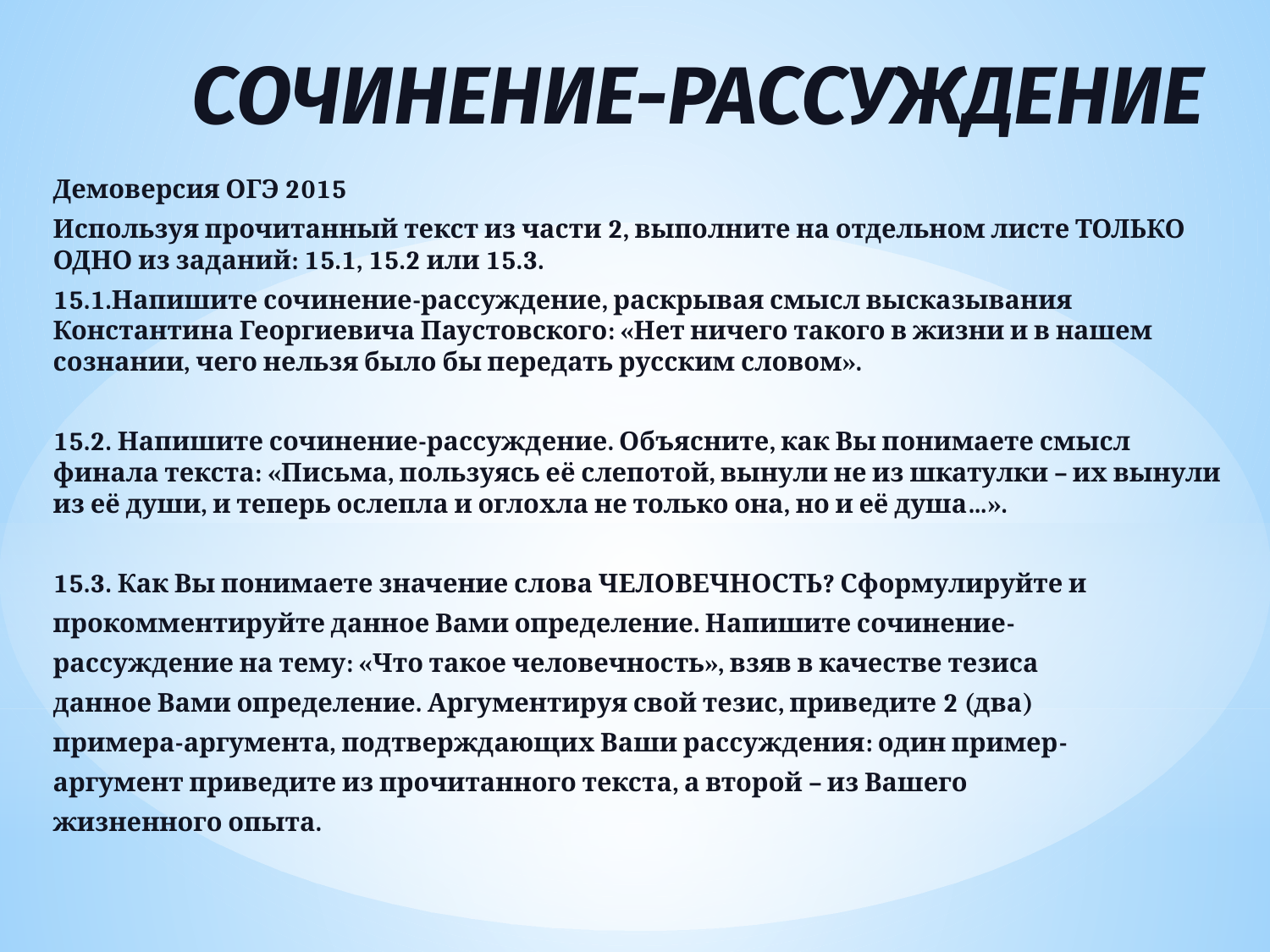

# СОЧИНЕНИЕ-РАССУЖДЕНИЕ
Демоверсия ОГЭ 2015
Используя прочитанный текст из части 2, выполните на отдельном листе ТОЛЬКО ОДНО из заданий: 15.1, 15.2 или 15.3.
15.1.Напишите сочинение-рассуждение, раскрывая смысл высказывания Константина Георгиевича Паустовского: «Нет ничего такого в жизни и в нашем сознании, чего нельзя было бы передать русским словом».

15.2. Напишите сочинение-рассуждение. Объясните, как Вы понимаете смысл финала текста: «Письма, пользуясь её слепотой, вынули не из шкатулки – их вынули из её души, и теперь ослепла и оглохла не только она, но и её душа…».

15.3. Как Вы понимаете значение слова ЧЕЛОВЕЧНОСТЬ? Сформулируйте и
прокомментируйте данное Вами определение. Напишите сочинение-
рассуждение на тему: «Что такое человечность», взяв в качестве тезиса
данное Вами определение. Аргументируя свой тезис, приведите 2 (два)
примера-аргумента, подтверждающих Ваши рассуждения: один пример-
аргумент приведите из прочитанного текста, а второй – из Вашего
жизненного опыта.